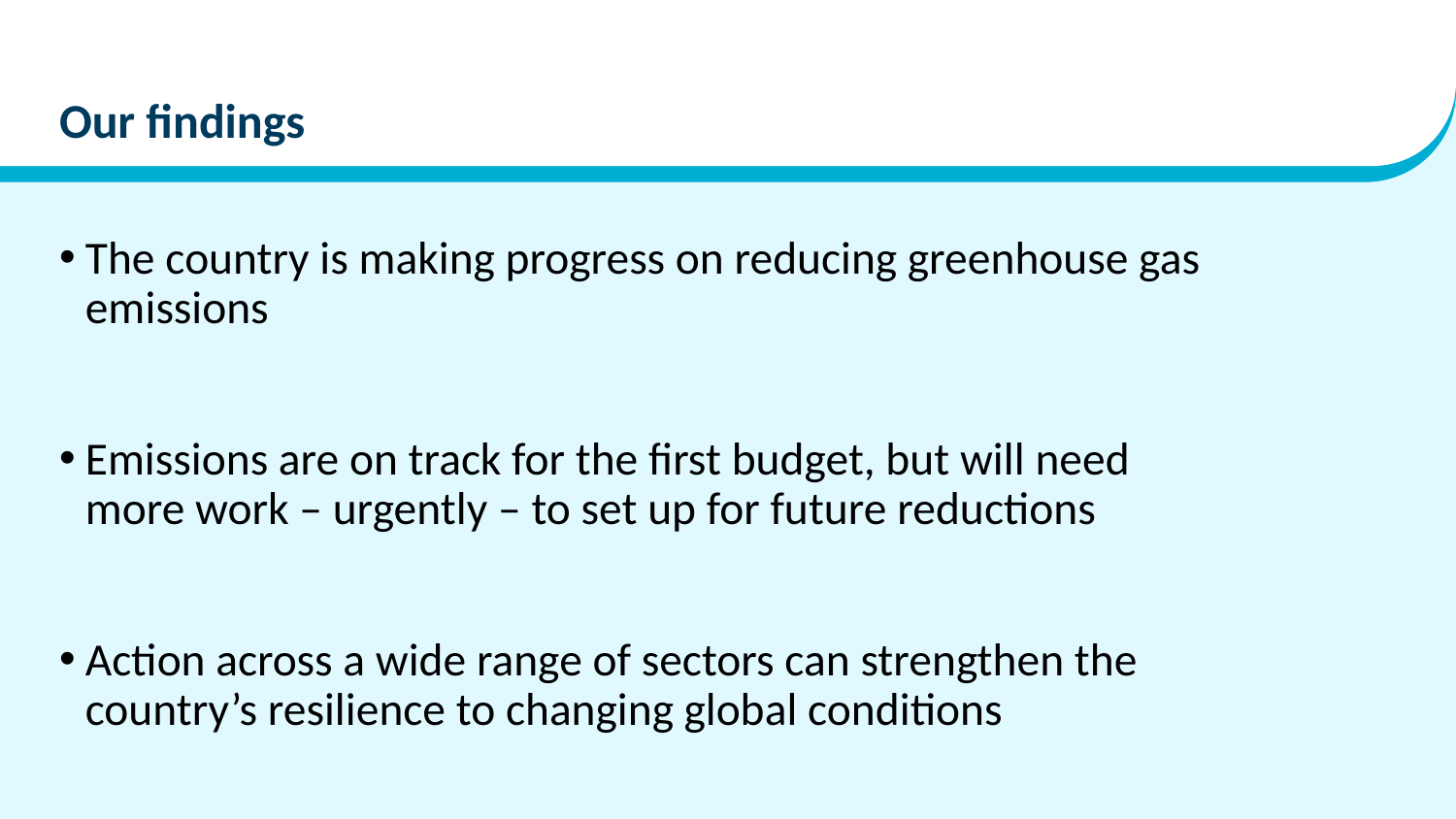

# Our findings
The country is making progress on reducing greenhouse gas emissions

Emissions are on track for the first budget, but will need more work – urgently – to set up for future reductions

Action across a wide range of sectors can strengthen the country’s resilience to changing global conditions